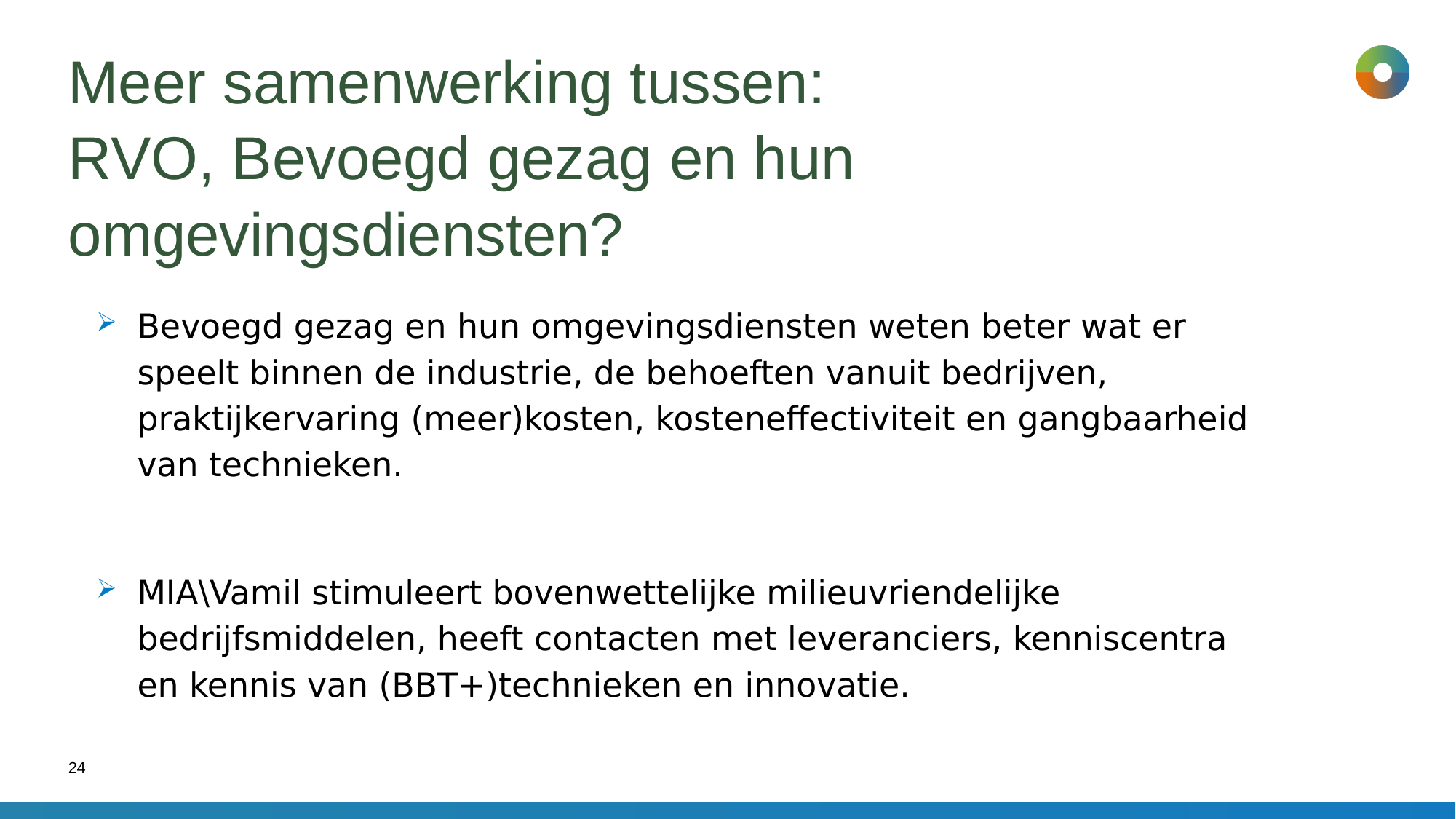

# Meer samenwerking tussen: RVO, Bevoegd gezag en hun omgevingsdiensten?
Bevoegd gezag en hun omgevingsdiensten weten beter wat er speelt binnen de industrie, de behoeften vanuit bedrijven, praktijkervaring (meer)kosten, kosteneffectiviteit en gangbaarheid van technieken.

MIA\Vamil stimuleert bovenwettelijke milieuvriendelijke bedrijfsmiddelen, heeft contacten met leveranciers, kenniscentra en kennis van (BBT+)technieken en innovatie.

24